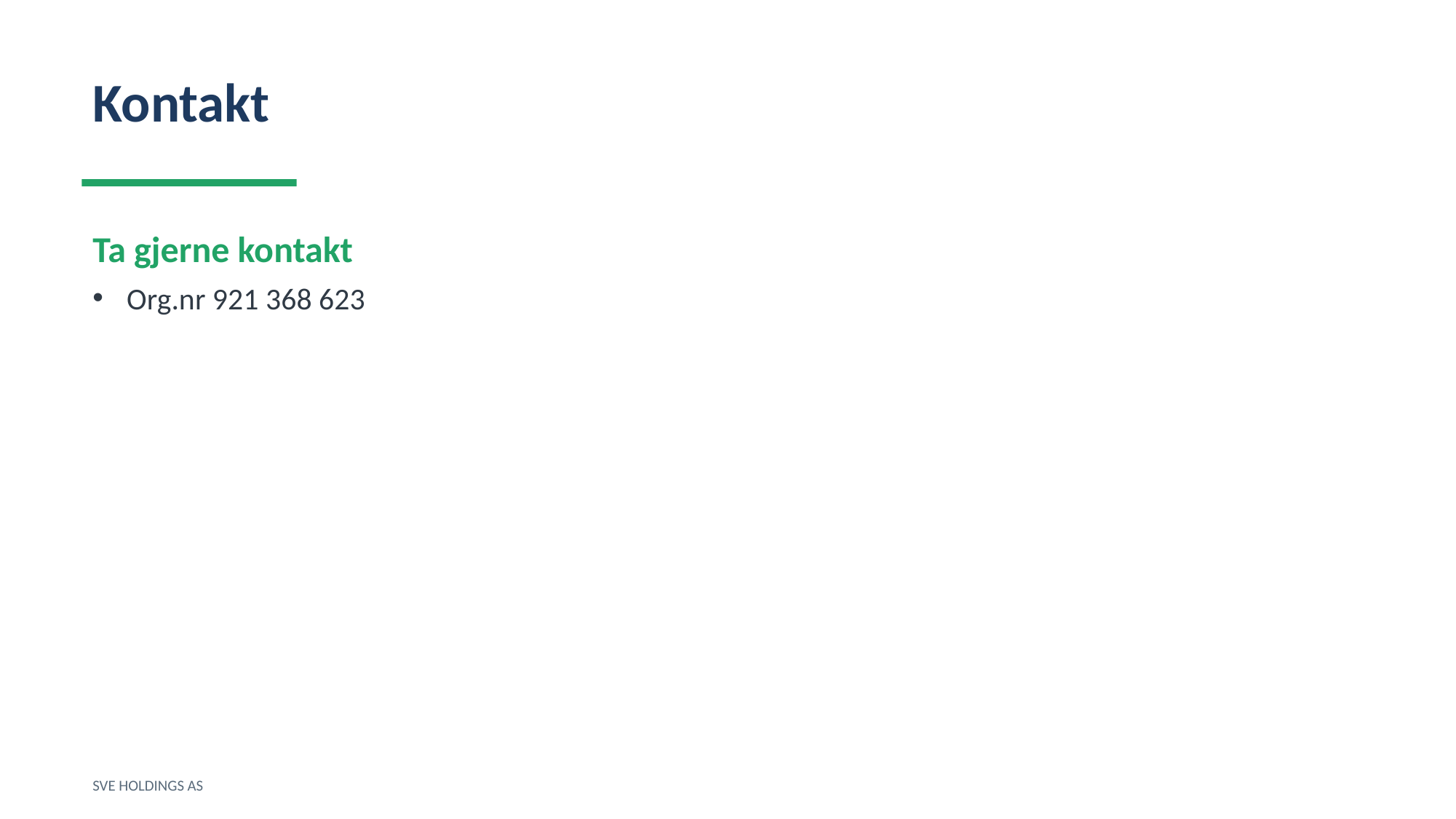

Kontakt

Ta gjerne kontakt
Org.nr 921 368 623
SVE HOLDINGS AS